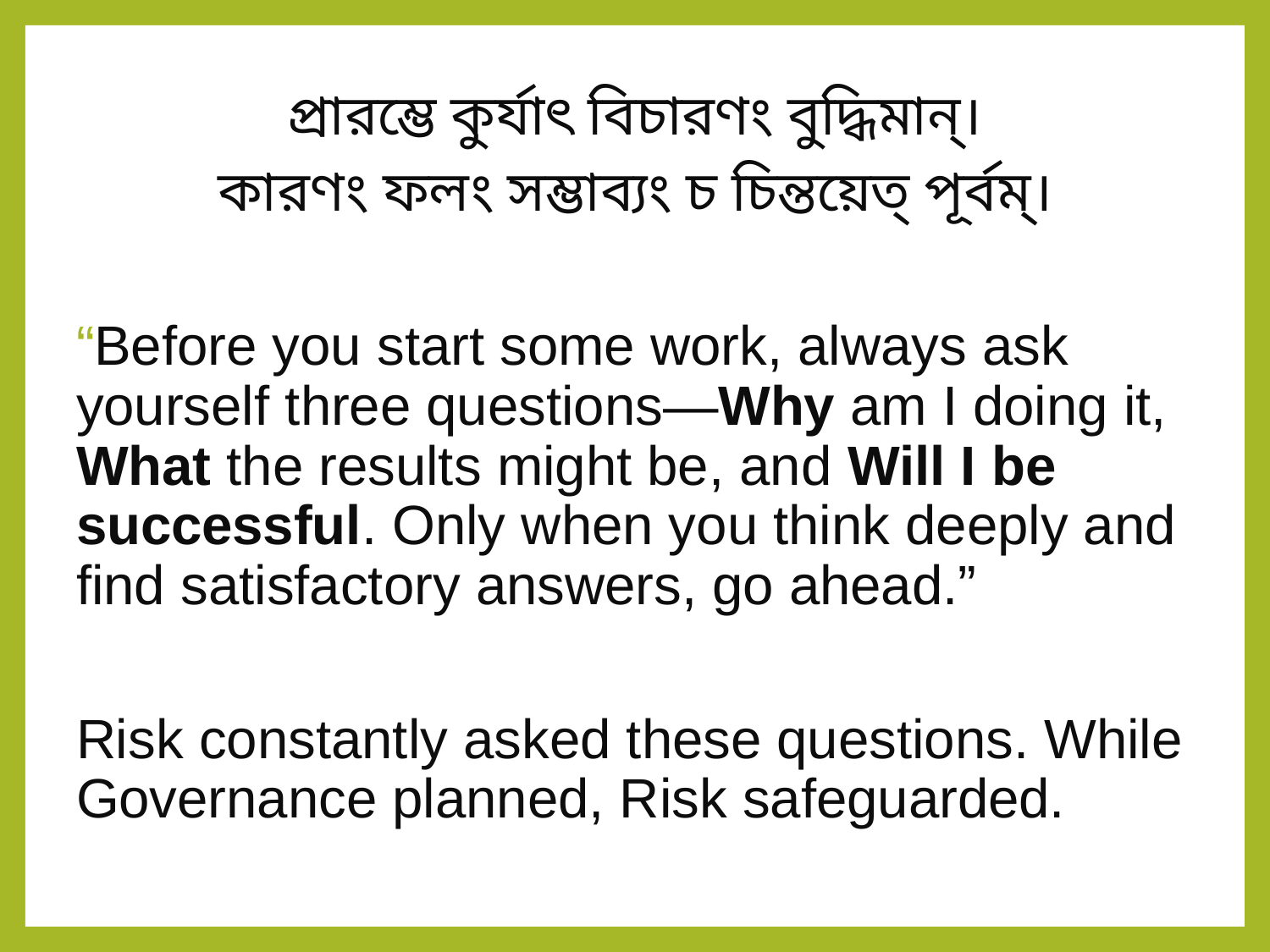

প্রারম্ভে কুর্যাৎ বিচারণং বুদ্ধিমান্।
কারণং ফলং সম্ভাব্যং চ চিন্তয়েত্ পূর্বম্।

“Before you start some work, always ask yourself three questions—Why am I doing it, What the results might be, and Will I be successful. Only when you think deeply and find satisfactory answers, go ahead.”

Risk constantly asked these questions. While Governance planned, Risk safeguarded.